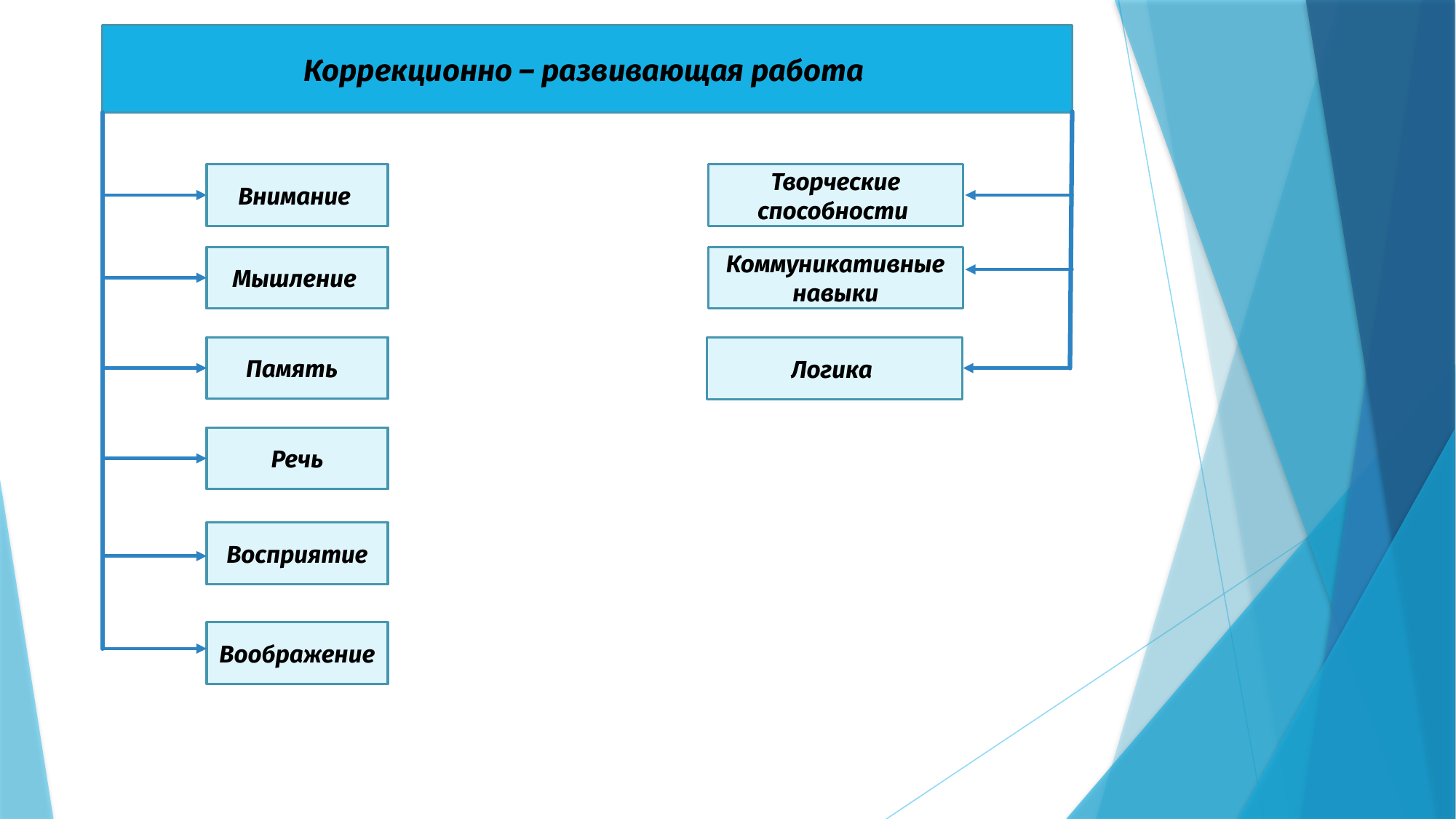

Коррекционно – развивающая работа
Внимание
Творческие способности
Мышление
Коммуникативные навыки
Память
Логика
Речь
Восприятие
Воображение